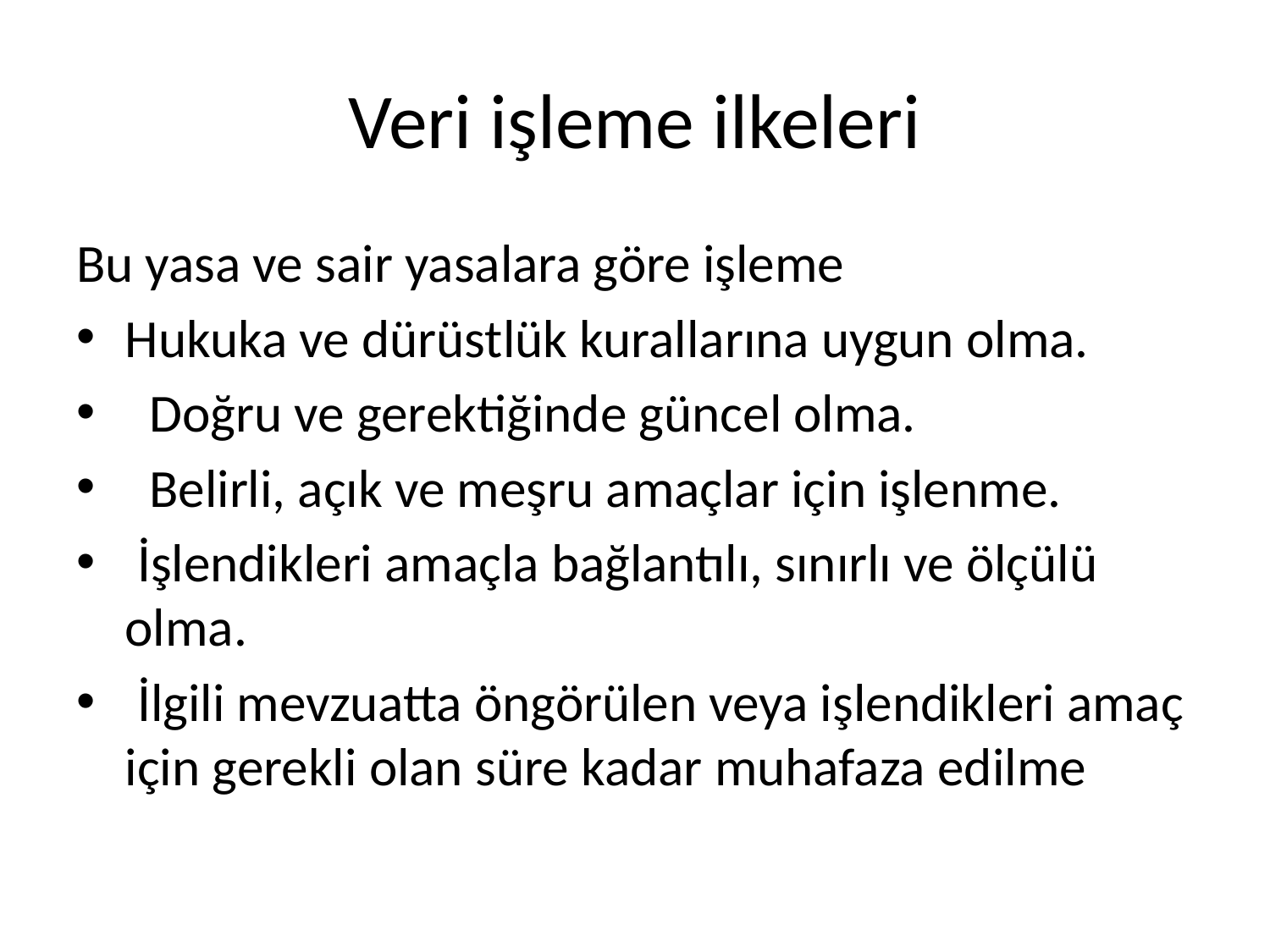

# Veri işleme ilkeleri
Bu yasa ve sair yasalara göre işleme
Hukuka ve dürüstlük kurallarına uygun olma.
  Doğru ve gerektiğinde güncel olma.
  Belirli, açık ve meşru amaçlar için işlenme.
 İşlendikleri amaçla bağlantılı, sınırlı ve ölçülü olma.
 İlgili mevzuatta öngörülen veya işlendikleri amaç için gerekli olan süre kadar muhafaza edilme